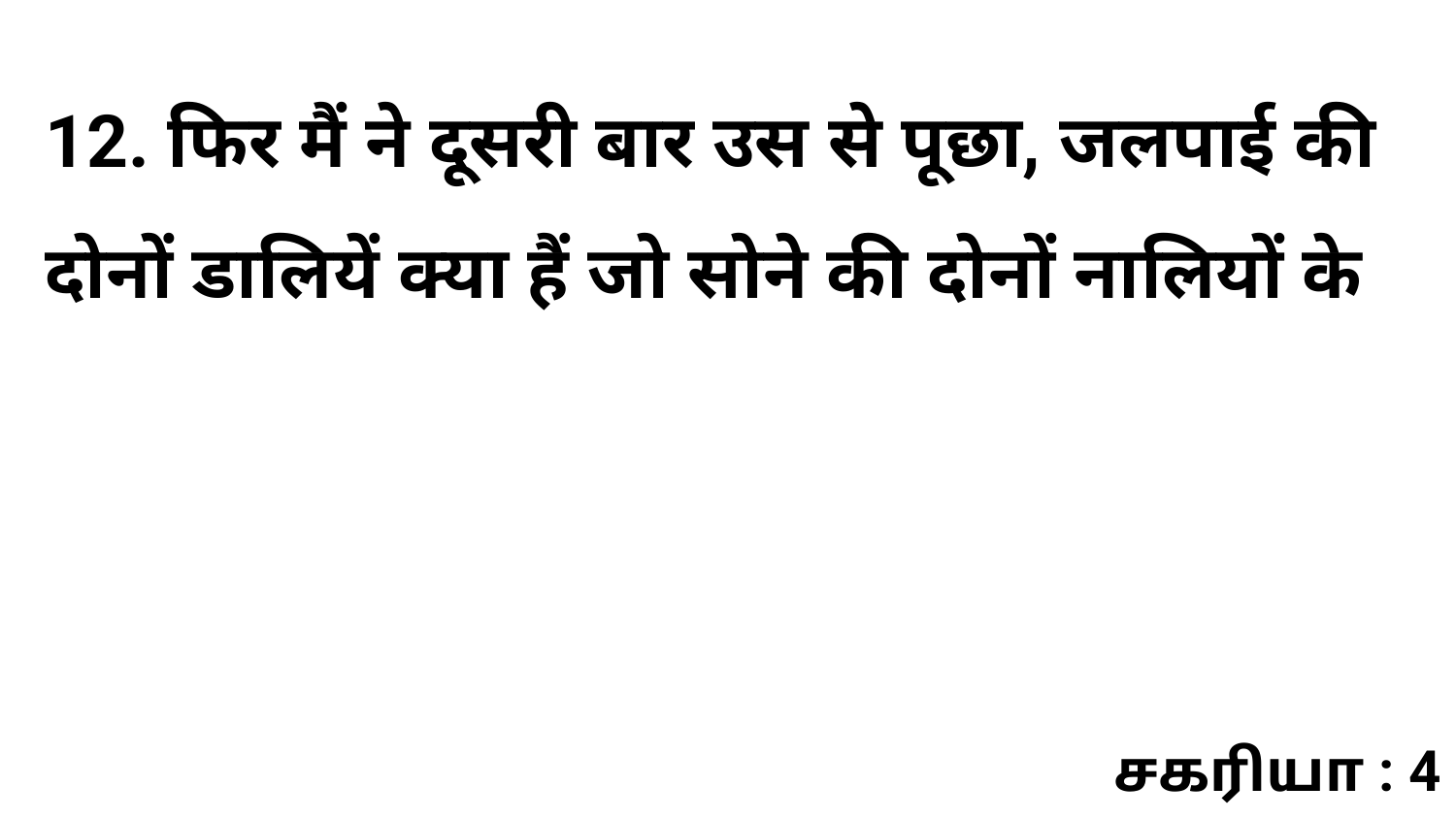

12. फिर मैं ने दूसरी बार उस से पूछा, जलपाई की दोनों डालियें क्या हैं जो सोने की दोनों नालियों के
சகரியா : 4